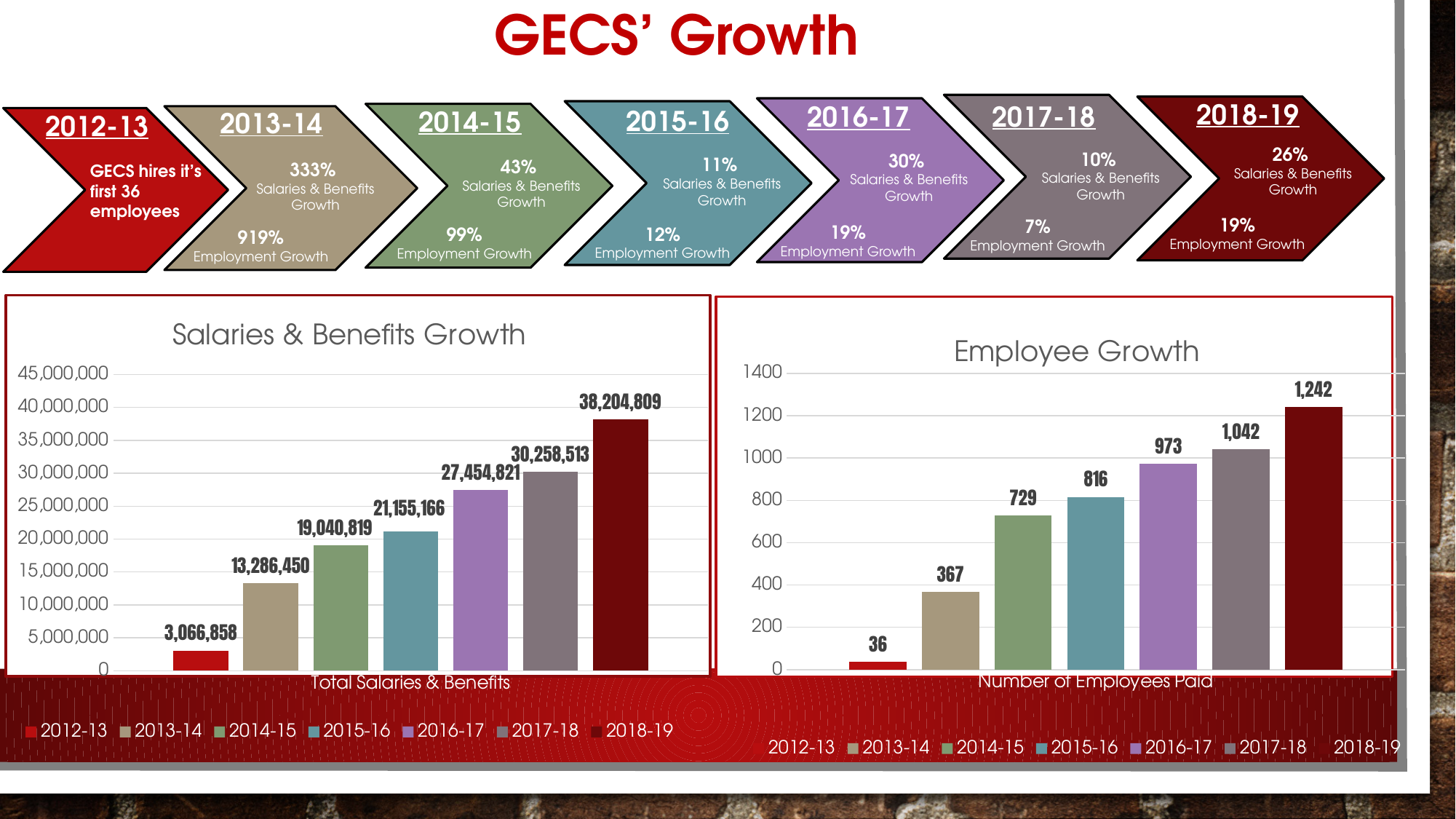

GECS’ Growth
2018-19
2017-18
2016-17

2015-16
2014-15
2013-14

2012-13

26%
Salaries & Benefits Growth
10%
Salaries & Benefits Growth
30%
Salaries & Benefits Growth
11%
Salaries & Benefits Growth
43%
Salaries & Benefits Growth
333%
Salaries & Benefits Growth
GECS hires it’s first 36 employees
19%
Employment Growth
7%
Employment Growth
19%
Employment Growth
12%
Employment Growth
99%
Employment Growth
919%
Employment Growth

### Chart: Salaries & Benefits Growth

| Category | 2012-13 | 2013-14 | 2014-15 | 2015-16 | 2016-17 | 2017-18 | 2018-19 |
|---|---|---|---|---|---|---|---|
| Total Salaries & Benefits | 3066858.0 | 13286450.0 | 19040819.0 | 21155166.0 | 27454821.0 | 30258513.0 | 38204809.0 |

### Chart: Employee Growth

| Category | 2012-13 | 2013-14 | 2014-15 | 2015-16 | 2016-17 | 2017-18 | 2018-19 |
|---|---|---|---|---|---|---|---|
| Number of Employees Paid | 36.0 | 367.0 | 729.0 | 816.0 | 973.0 | 1042.0 | 1242.0 |